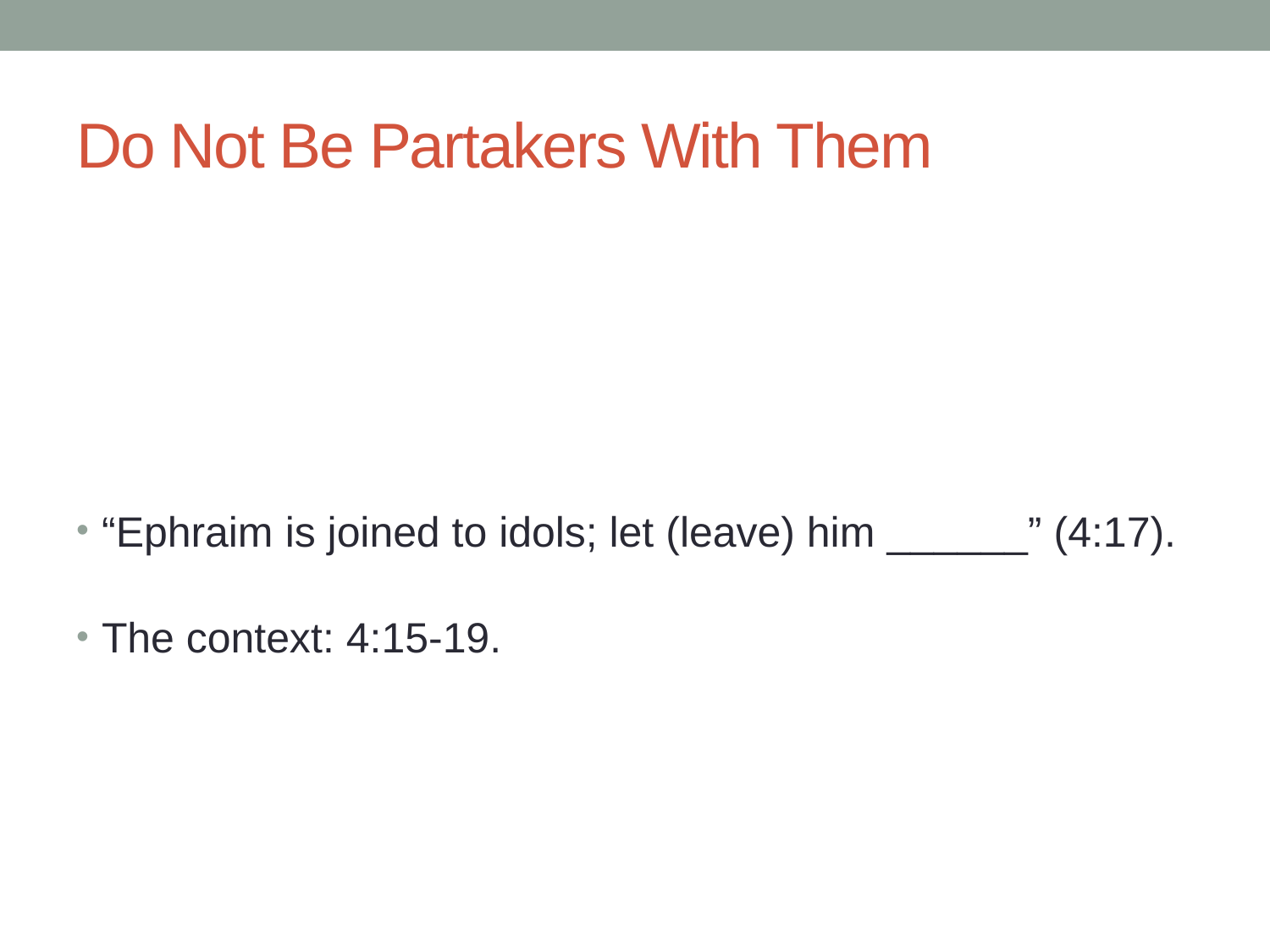

# Do Not Be Partakers With Them
“Ephraim is joined to idols; let (leave) him ______” (4:17).
The context: 4:15-19.